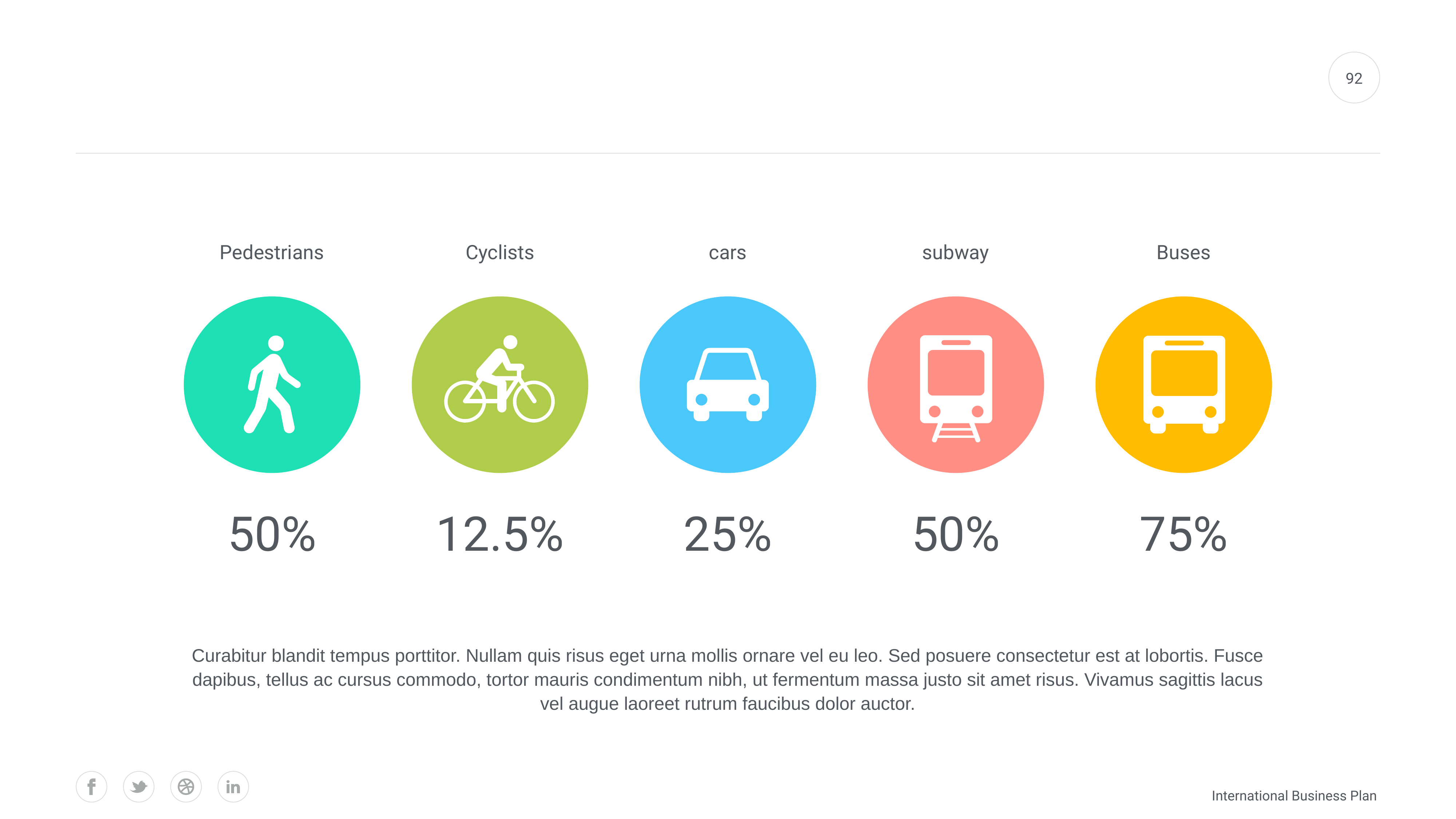

#
92

Pedestrians
Cyclists
cars
subway
Buses

50%
12.5%
25%
50%
75%
Curabitur blandit tempus porttitor. Nullam quis risus eget urna mollis ornare vel eu leo. Sed posuere consectetur est at lobortis. Fusce dapibus, tellus ac cursus commodo, tortor mauris condimentum nibh, ut fermentum massa justo sit amet risus. Vivamus sagittis lacus vel augue laoreet rutrum faucibus dolor auctor.
International Business Plan